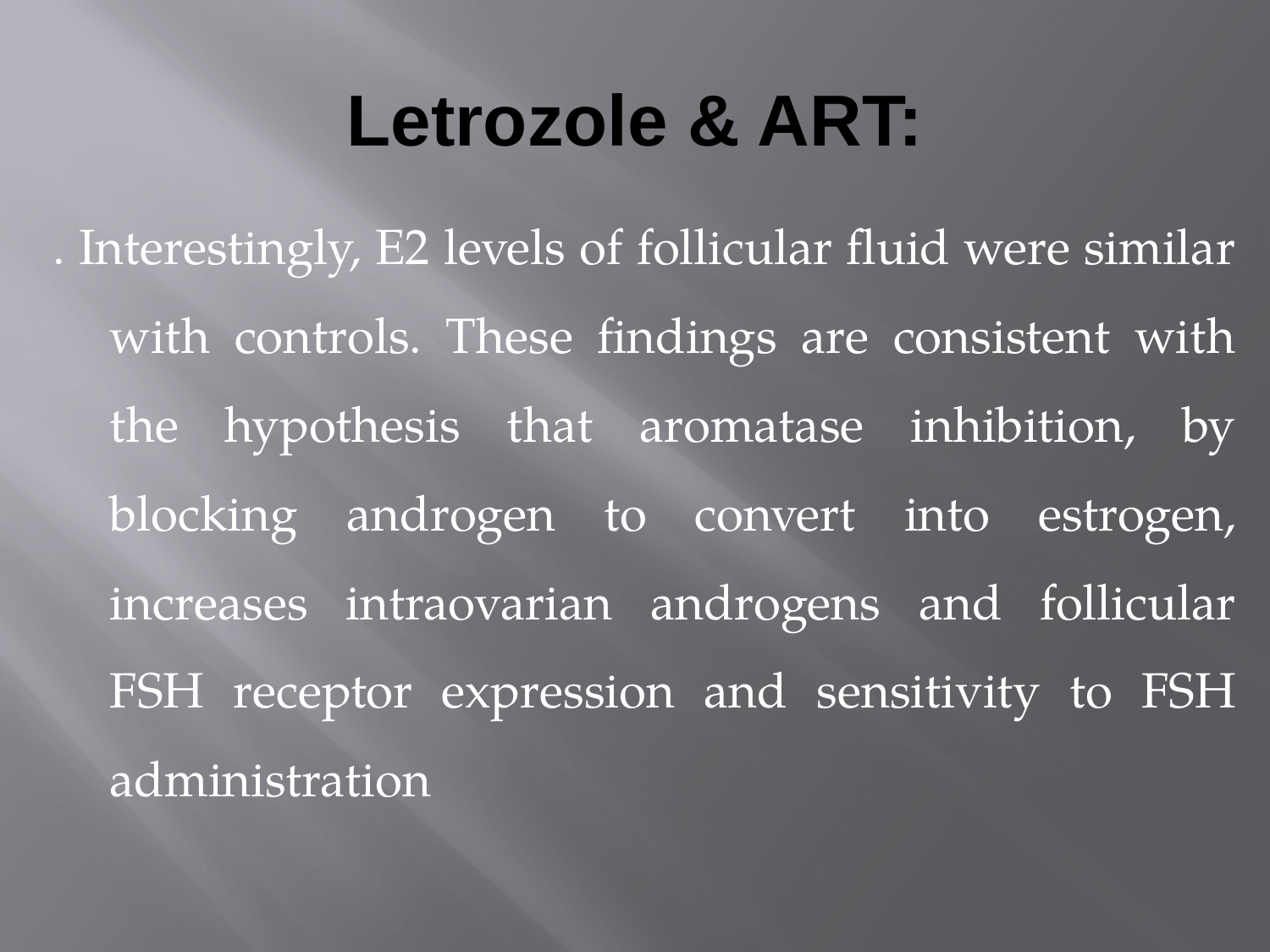

# Letrozole & ART:
. Interestingly, E2 levels of follicular fluid were similar with controls. These findings are consistent with the hypothesis that aromatase inhibition, by blocking androgen to convert into estrogen, increases intraovarian androgens and follicular FSH receptor expression and sensitivity to FSH administration